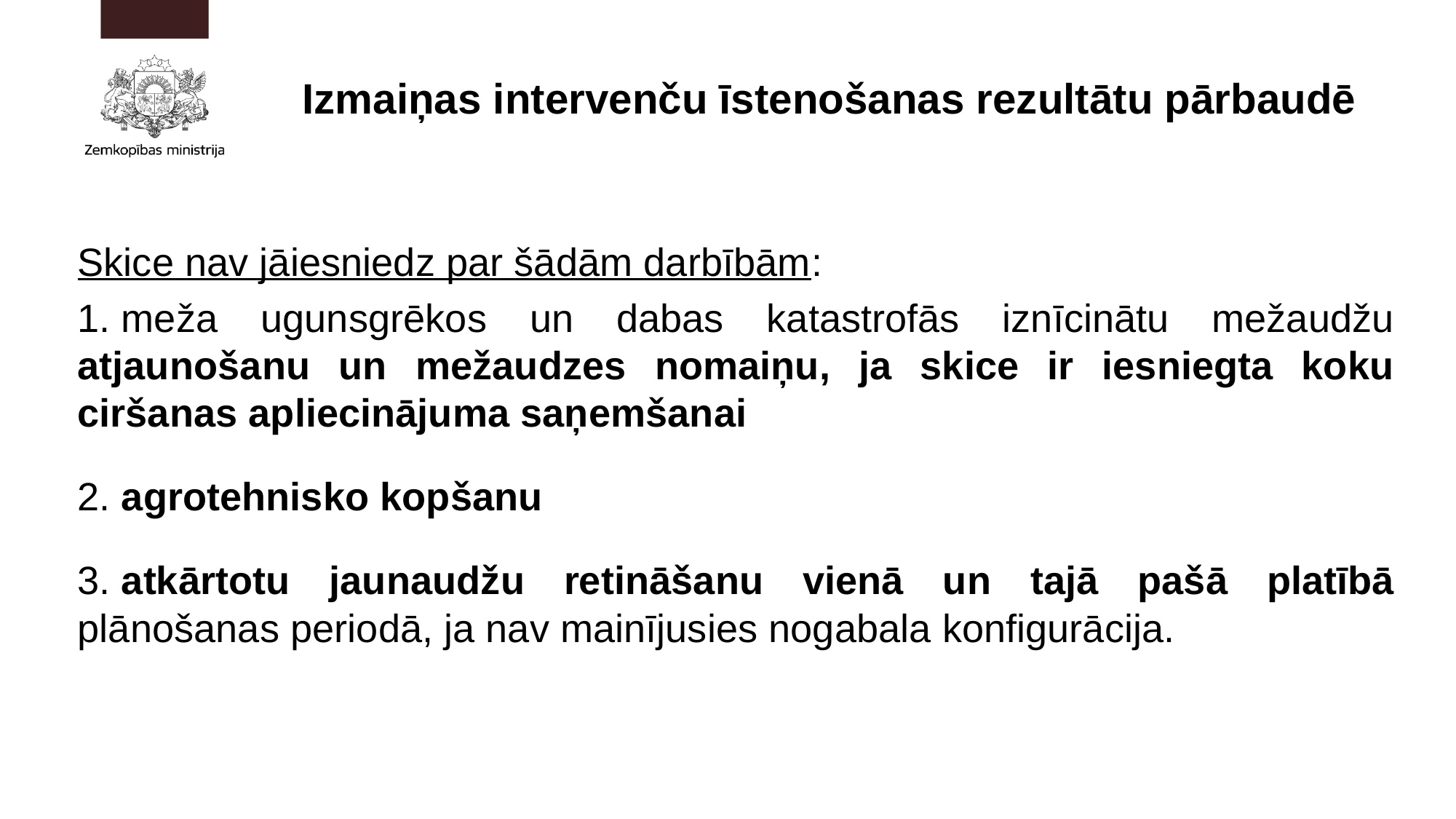

# Izmaiņas intervenču īstenošanas rezultātu pārbaudē

Skice nav jāiesniedz par šādām darbībām:
1. meža ugunsgrēkos un dabas katastrofās iznīcinātu mežaudžu atjaunošanu un mežaudzes nomaiņu, ja skice ir iesniegta koku ciršanas apliecinājuma saņemšanai

2. agrotehnisko kopšanu

3. atkārtotu jaunaudžu retināšanu vienā un tajā pašā platībā plānošanas periodā, ja nav mainījusies nogabala konfigurācija.